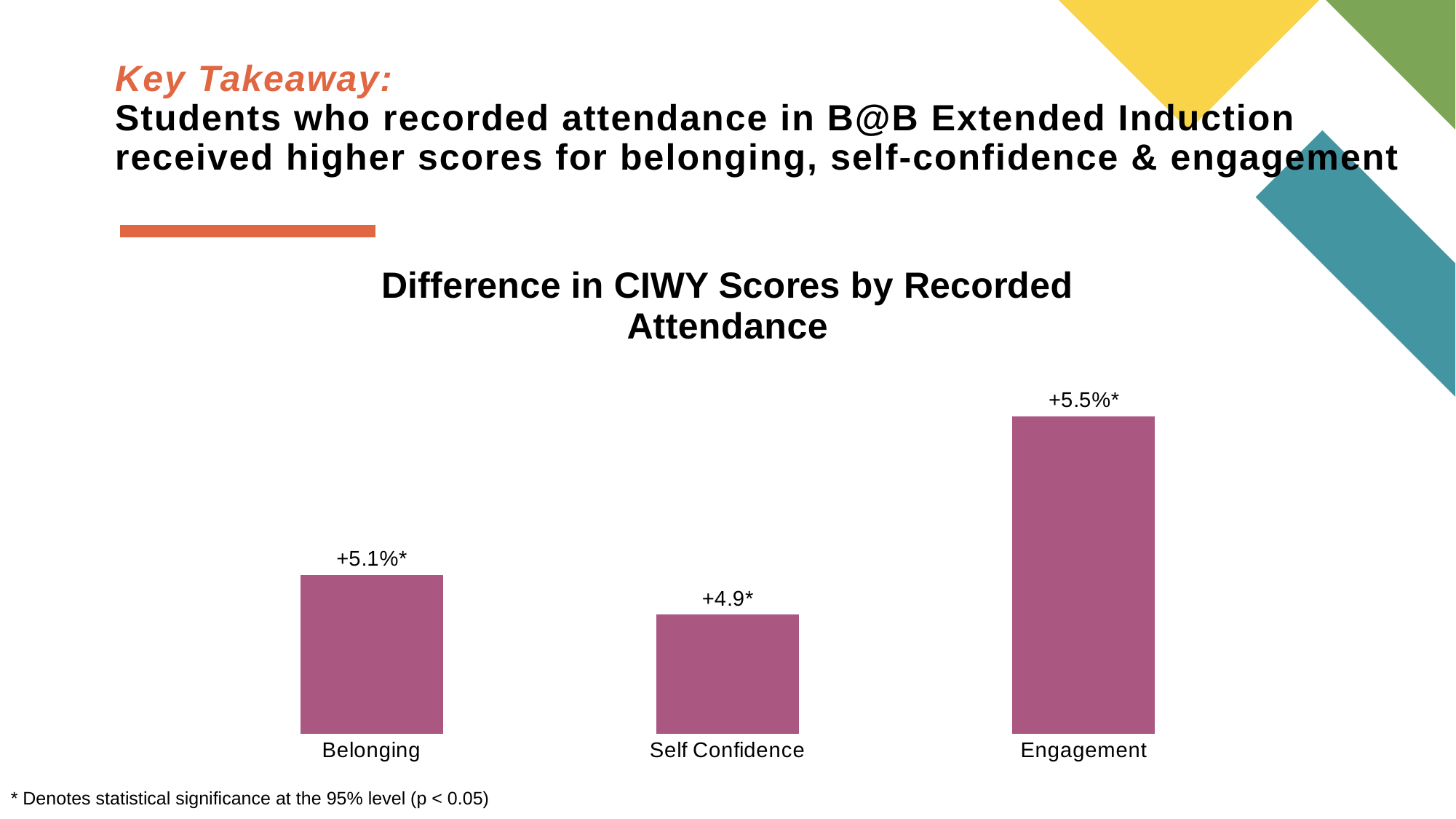

# Key Takeaway: Students who recorded attendance in B@B Extended Induction received higher scores for belonging, self-confidence & engagement

### Chart: Difference in CIWY Scores by Recorded Attendance

| Category | 24/25 Difference |
|---|---|
| Belonging | 0.051000000000000045 |
| Self Confidence | 0.04999999999999993 |
| Engagement | 0.05499999999999994 |
* Denotes statistical significance at the 95% level (p < 0.05)